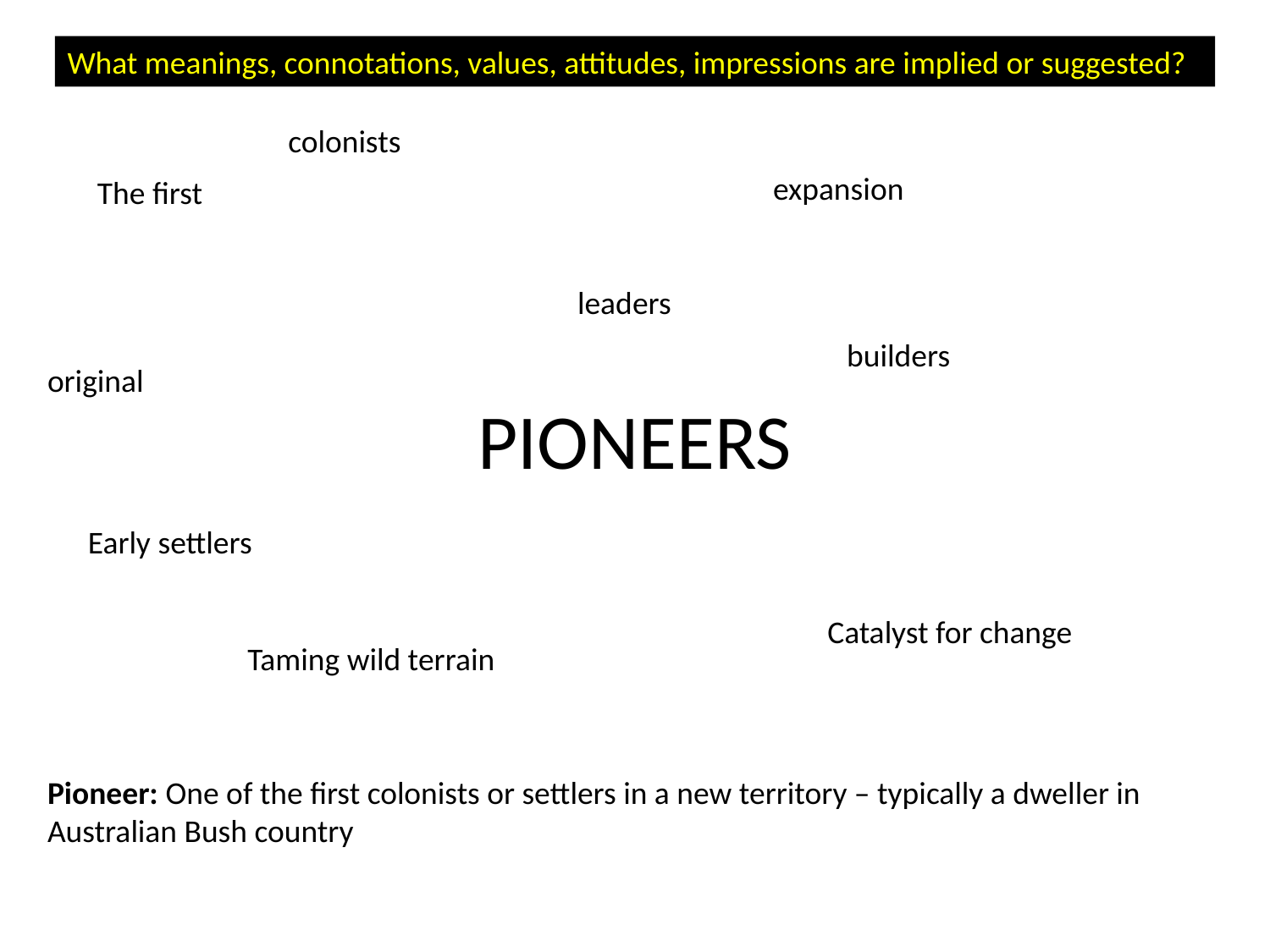

What meanings, connotations, values, attitudes, impressions are implied or suggested?
colonists
expansion
The first
leaders
builders
# PIONEERS
original
Early settlers
Catalyst for change
Taming wild terrain
Pioneer: One of the first colonists or settlers in a new territory – typically a dweller in Australian Bush country